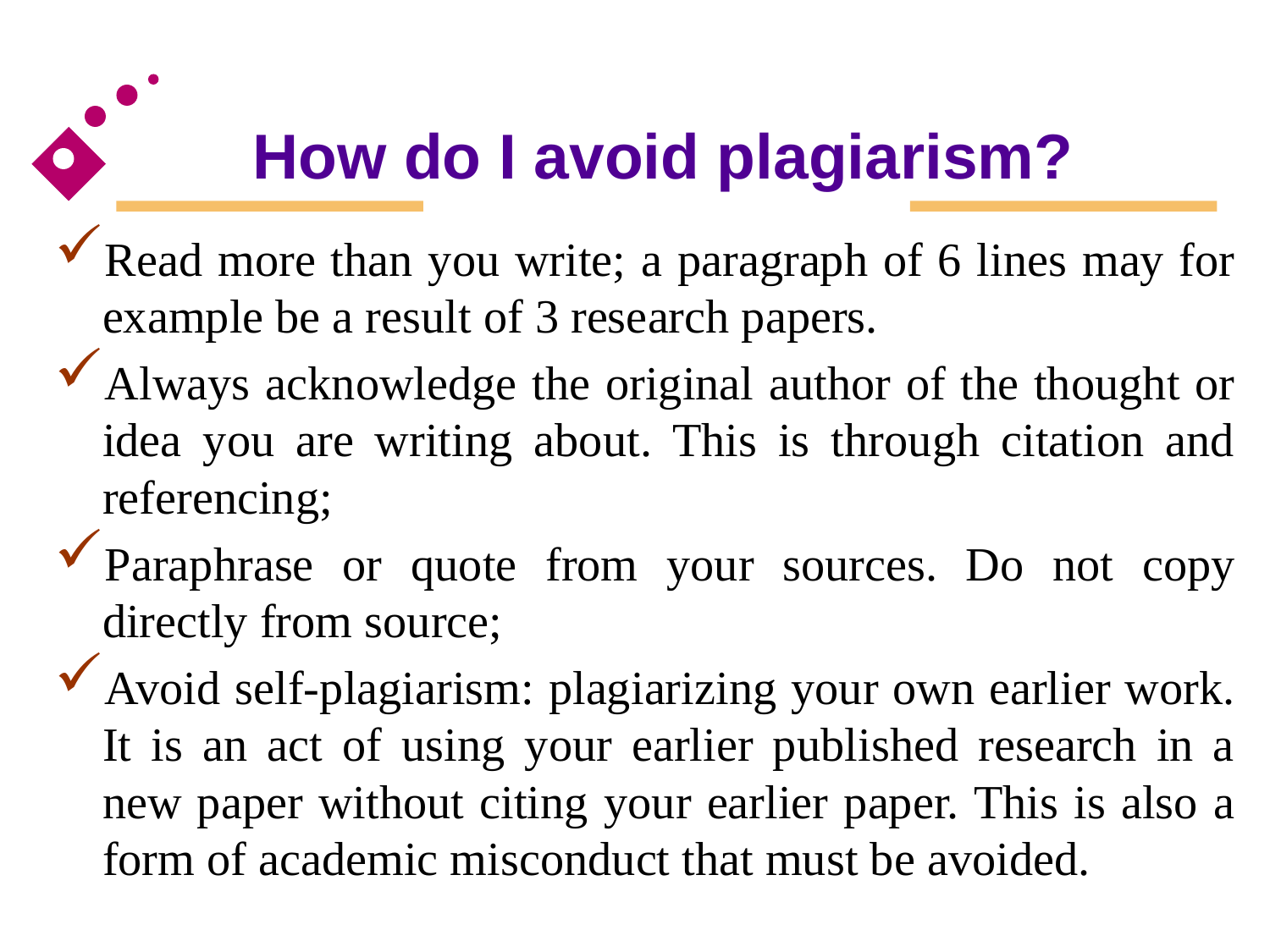

# How do I avoid plagiarism?
Read more than you write; a paragraph of 6 lines may for example be a result of 3 research papers.
Always acknowledge the original author of the thought or idea you are writing about. This is through citation and referencing;
Paraphrase or quote from your sources. Do not copy directly from source;
Avoid self-plagiarism: plagiarizing your own earlier work. It is an act of using your earlier published research in a new paper without citing your earlier paper. This is also a form of academic misconduct that must be avoided.